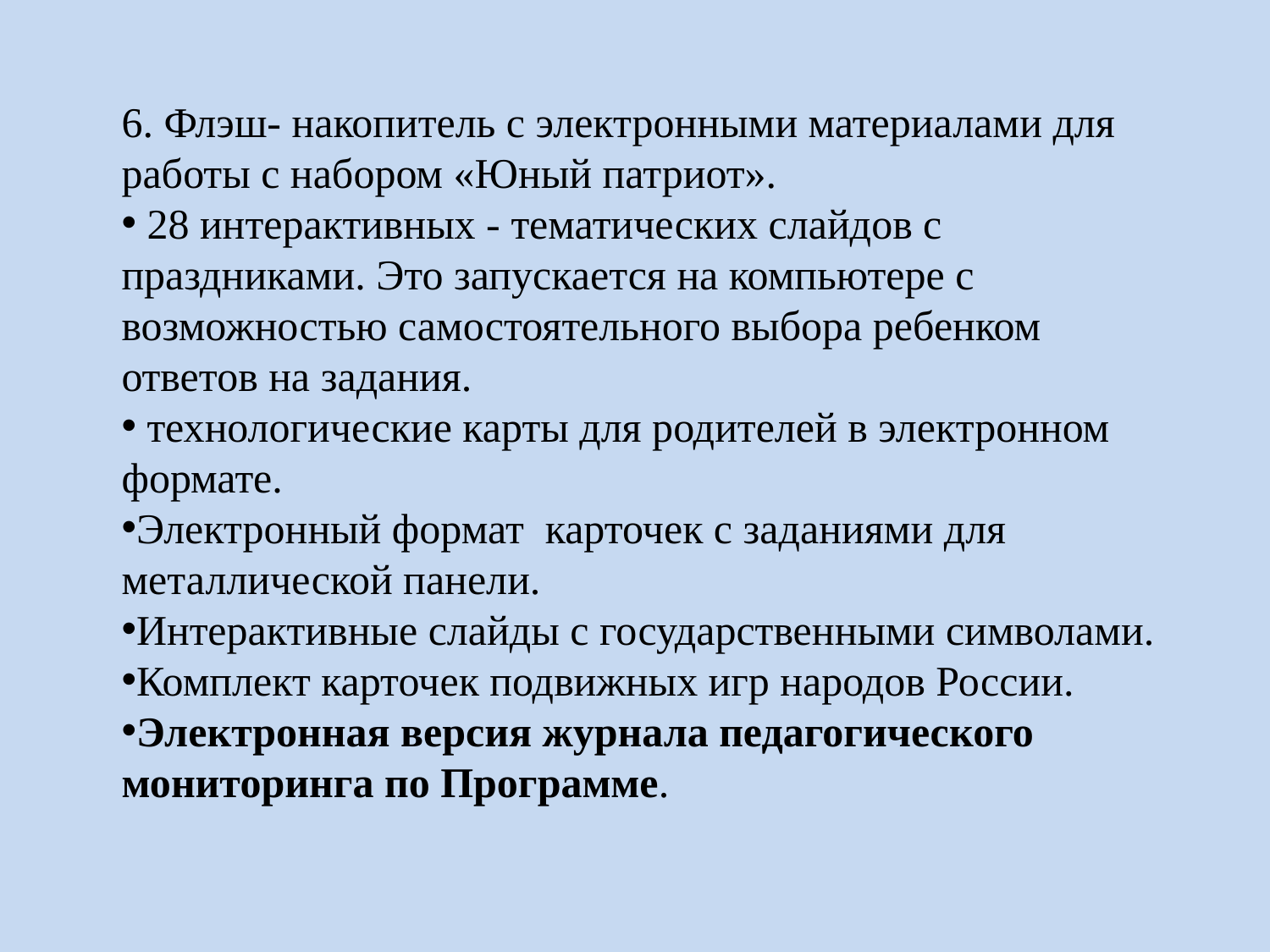

6. Флэш- накопитель с электронными материалами для работы с набором «Юный патриот».
 28 интерактивных - тематических слайдов с праздниками. Это запускается на компьютере с возможностью самостоятельного выбора ребенком ответов на задания.
 технологические карты для родителей в электронном формате.
Электронный формат  карточек с заданиями для металлической панели.
Интерактивные слайды с государственными символами.
Комплект карточек подвижных игр народов России.
Электронная версия журнала педагогического мониторинга по Программе.